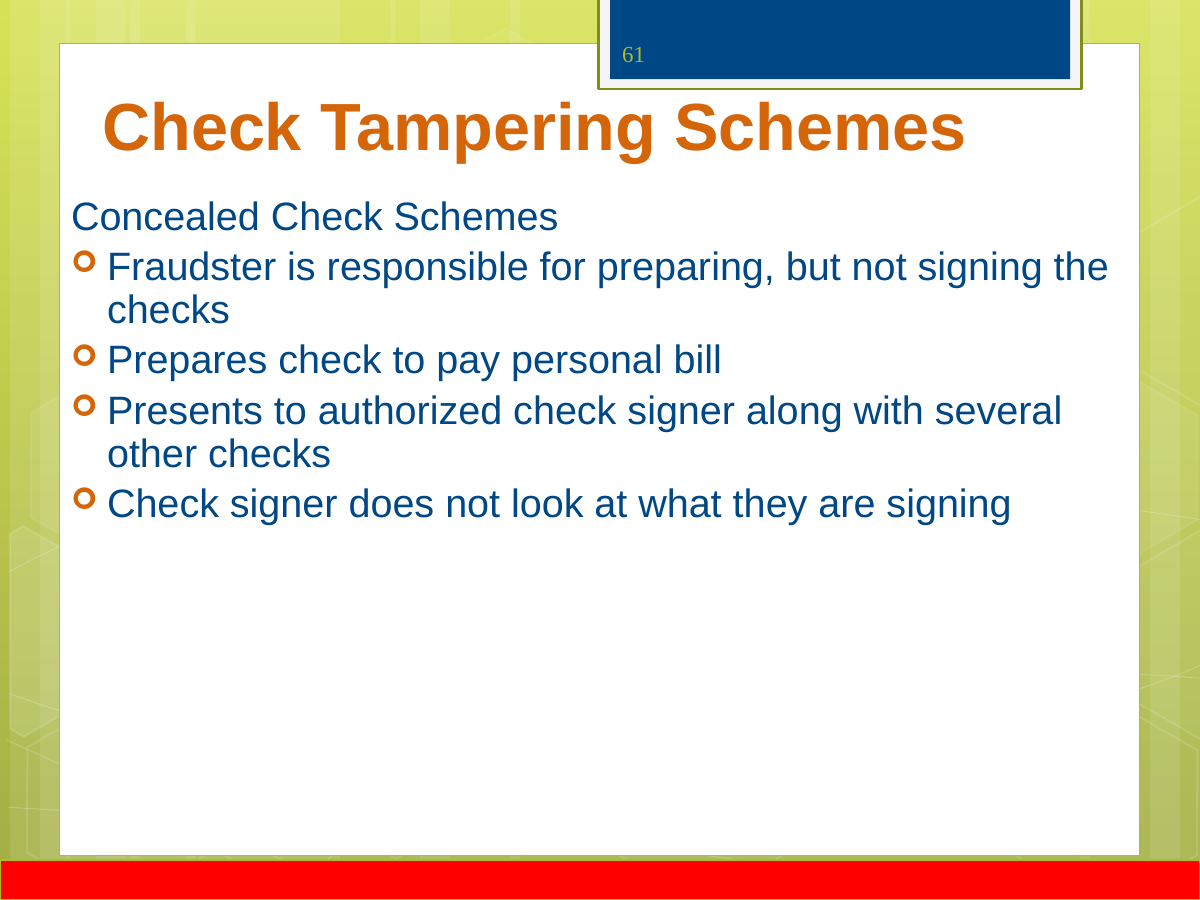

61
# Check Tampering Schemes
Concealed Check Schemes
Fraudster is responsible for preparing, but not signing the checks
Prepares check to pay personal bill
Presents to authorized check signer along with several other checks
Check signer does not look at what they are signing